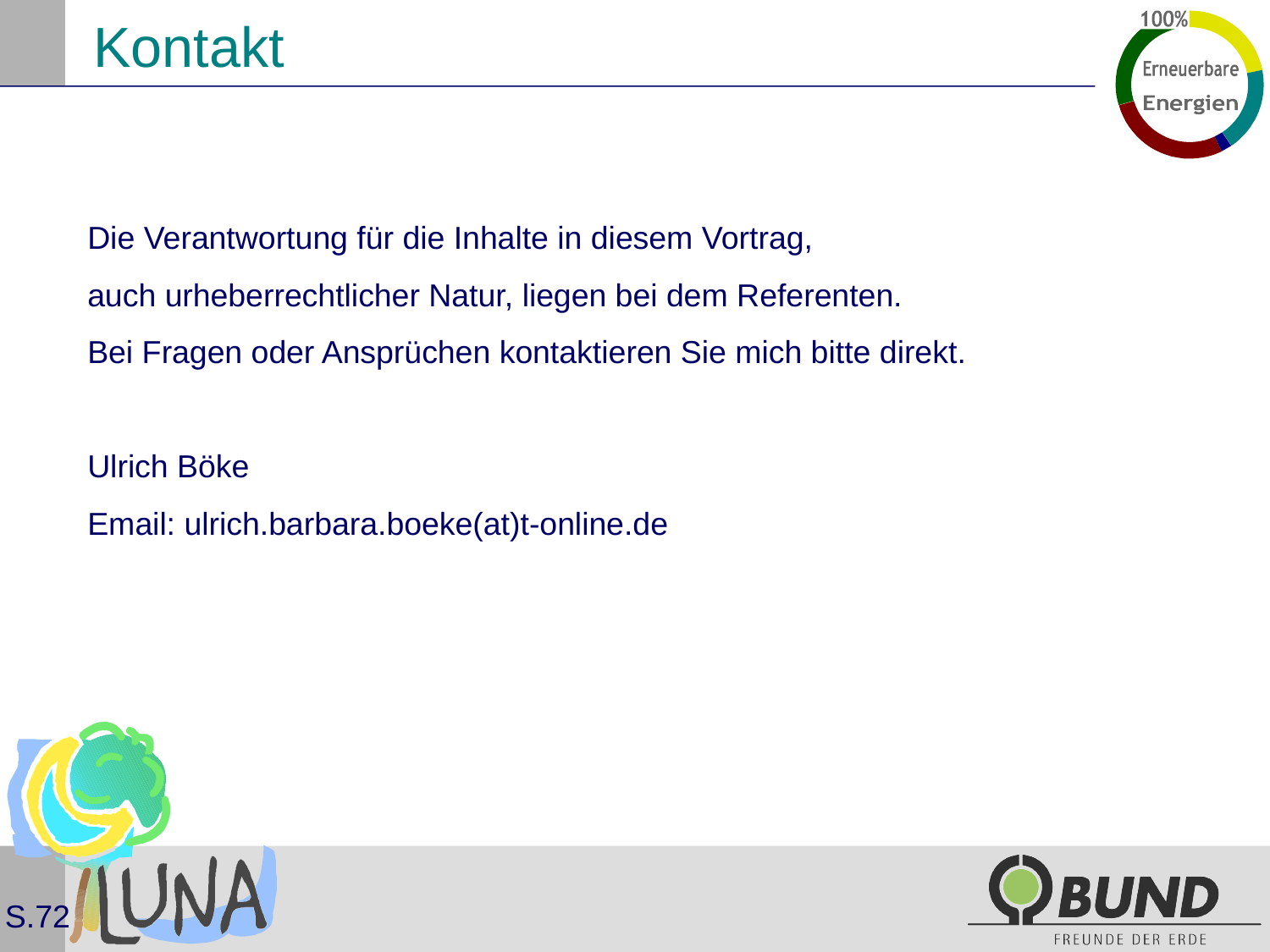

# Kontakt
Die Verantwortung für die Inhalte in diesem Vortrag,
auch urheberrechtlicher Natur, liegen bei dem Referenten.
Bei Fragen oder Ansprüchen kontaktieren Sie mich bitte direkt.

Ulrich Böke
Email: ulrich.barbara.boeke(at)t-online.de
S.72